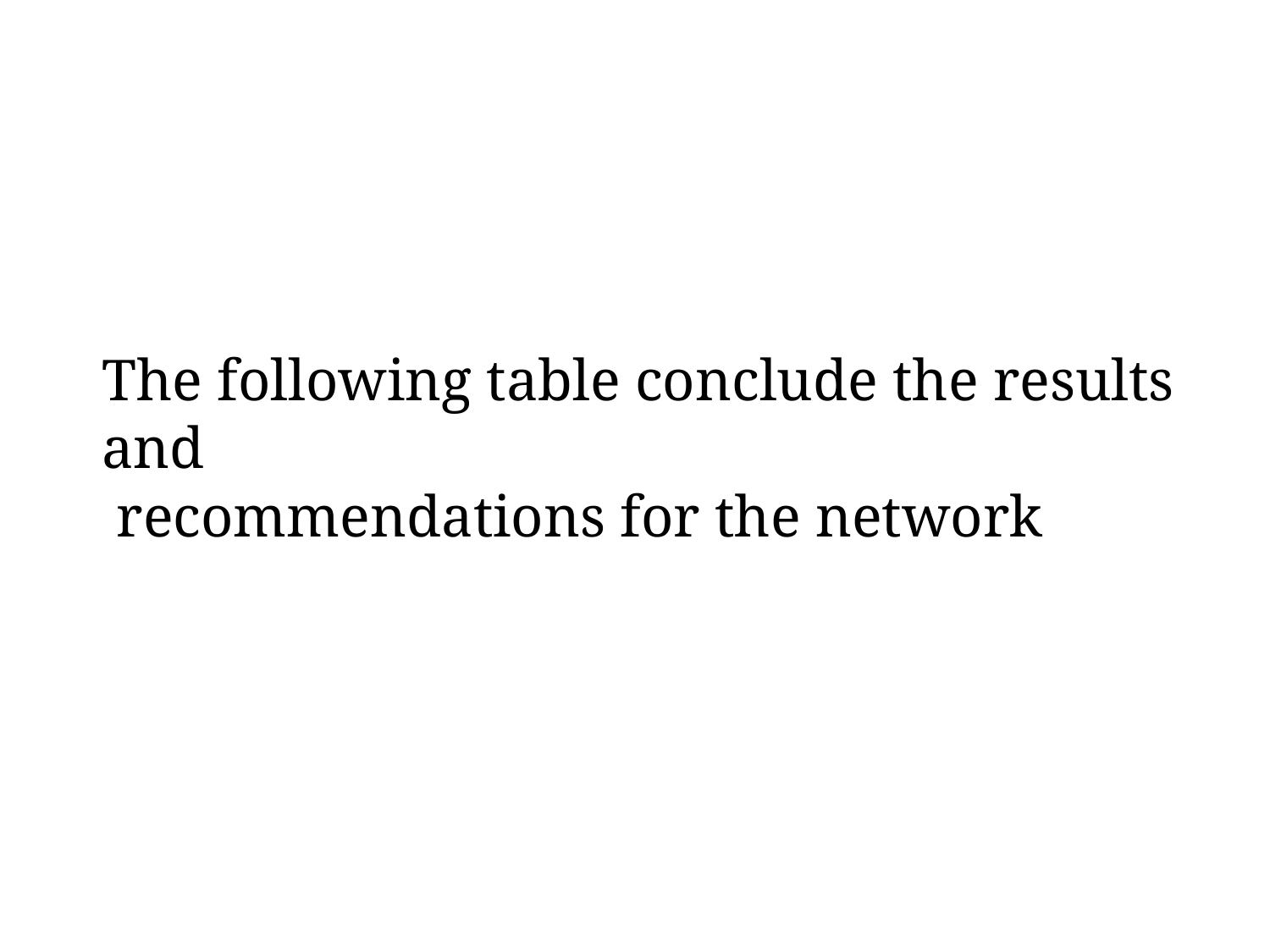

# The following table conclude the results and recommendations for the network